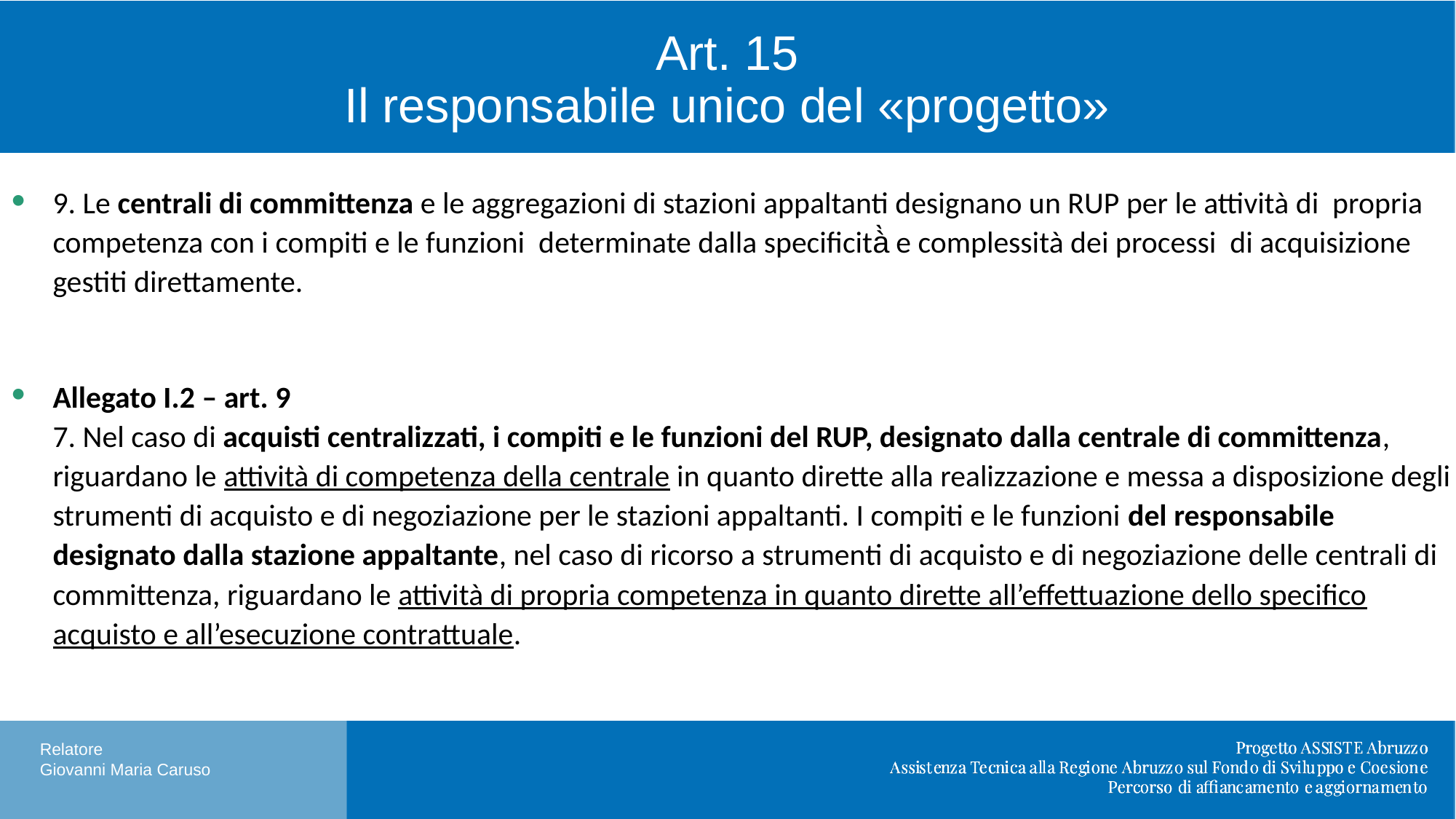

Art. 15
Il responsabile unico del «progetto»
9. Le centrali di committenza e le aggregazioni di stazioni appaltanti designano un RUP per le attività di  propria competenza con i compiti e le funzioni  determinate dalla specificità̀ e complessità dei processi  di acquisizione gestiti direttamente.

Allegato I.2 – art. 9
7. Nel caso di acquisti centralizzati, i compiti e le funzioni del RUP, designato dalla centrale di committenza, riguardano le attività di competenza della centrale in quanto dirette alla realizzazione e messa a disposizione degli strumenti di acquisto e di negoziazione per le stazioni appaltanti. I compiti e le funzioni del responsabile designato dalla stazione appaltante, nel caso di ricorso a strumenti di acquisto e di negoziazione delle centrali di committenza, riguardano le attività di propria competenza in quanto dirette all’effettuazione dello specifico acquisto e all’esecuzione contrattuale.
Relatore
Giovanni Maria Caruso